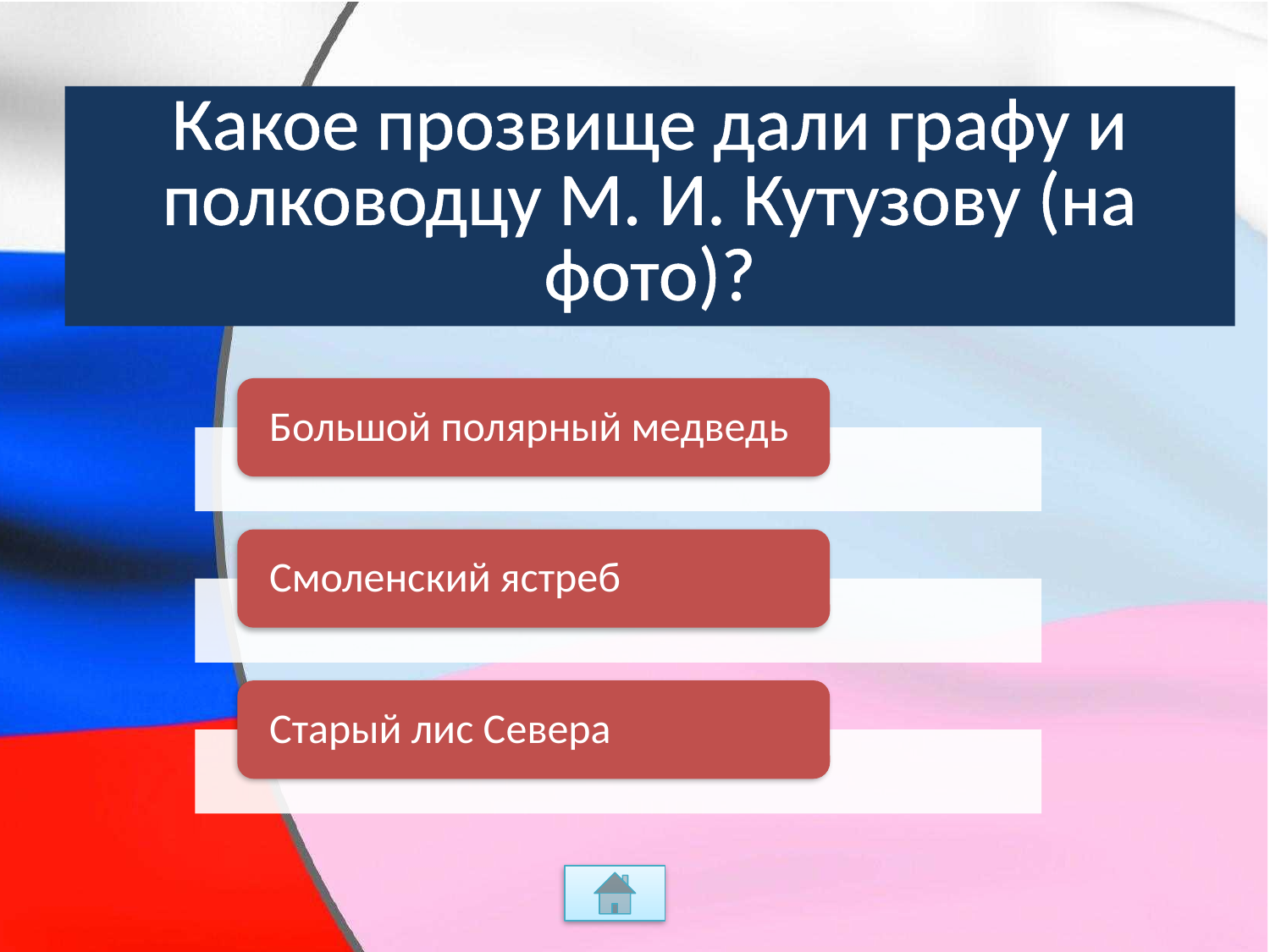

# Какое прозвище дали графу и полководцу М. И. Кутузову (на фото)?
Большой полярный медведь
Смоленский ястреб
Старый лис Севера